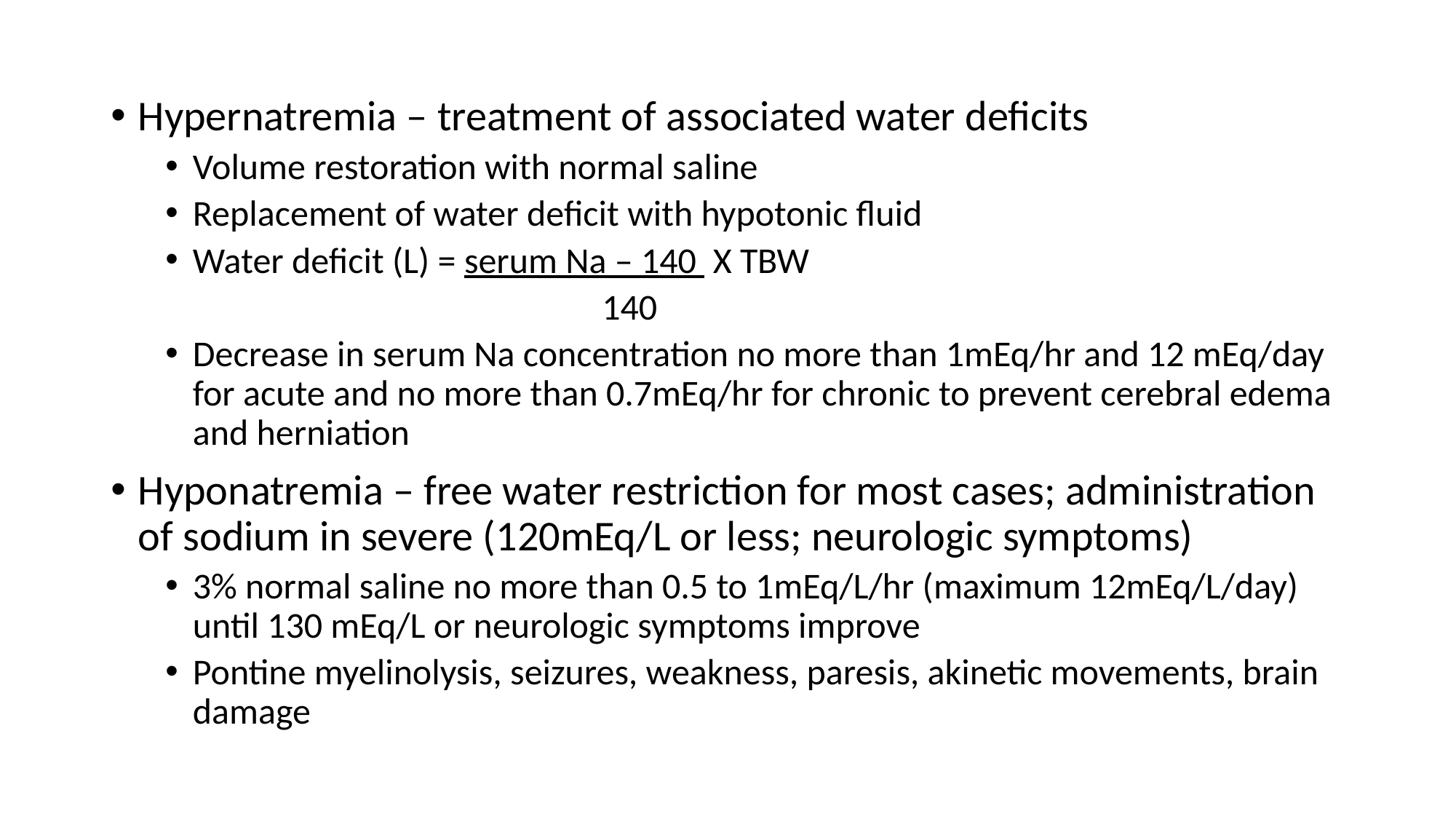

Hypernatremia – treatment of associated water deficits
Volume restoration with normal saline
Replacement of water deficit with hypotonic fluid
Water deficit (L) = serum Na – 140  X TBW
				140
Decrease in serum Na concentration no more than 1mEq/hr and 12 mEq/day for acute and no more than 0.7mEq/hr for chronic to prevent cerebral edema and herniation
Hyponatremia – free water restriction for most cases; administration of sodium in severe (120mEq/L or less; neurologic symptoms)
3% normal saline no more than 0.5 to 1mEq/L/hr (maximum 12mEq/L/day) until 130 mEq/L or neurologic symptoms improve
Pontine myelinolysis, seizures, weakness, paresis, akinetic movements, brain damage